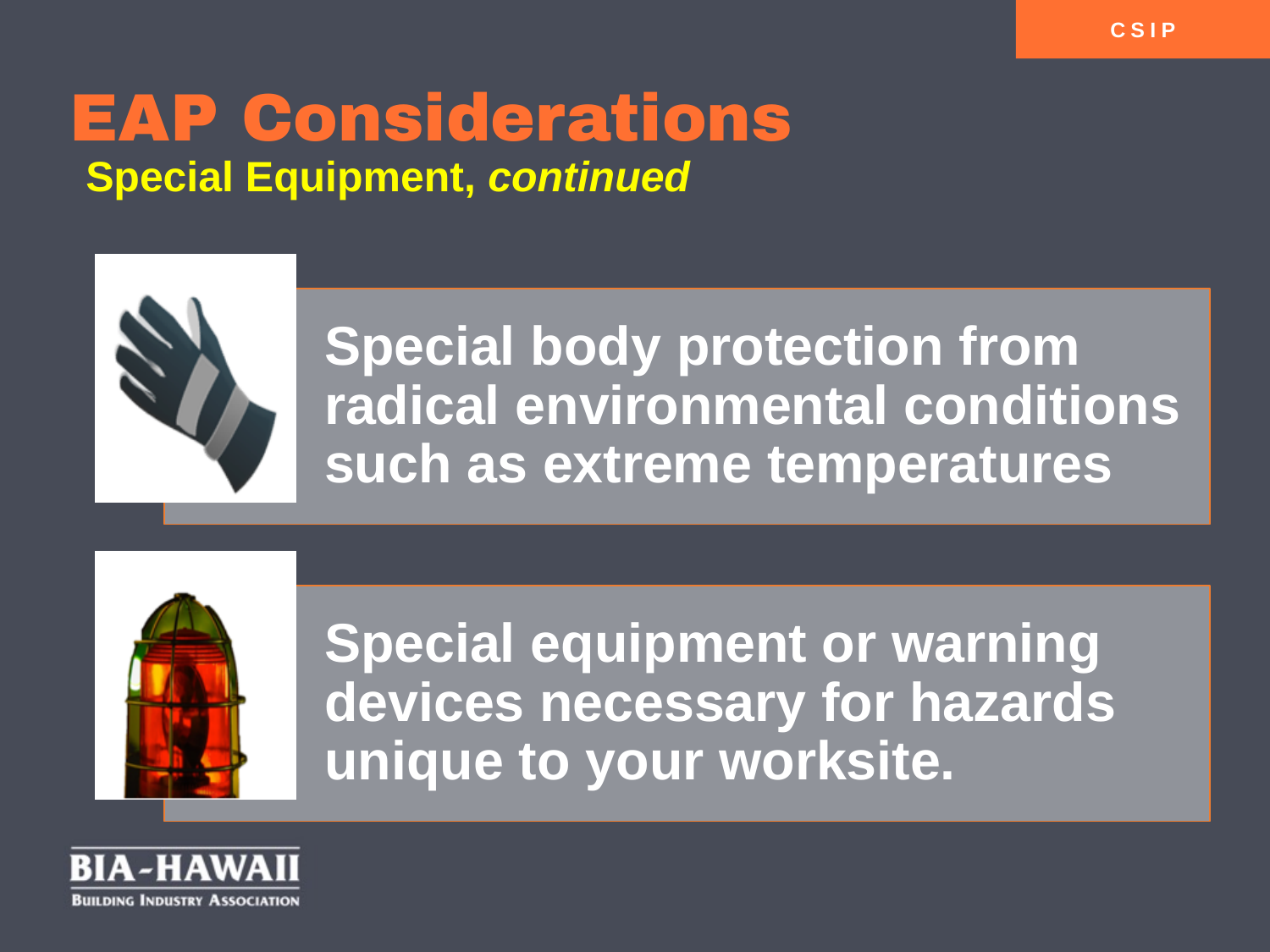

EAP Considerations
Special Equipment, continued
Special body protection from radical environmental conditions such as extreme temperatures
Special equipment or warning devices necessary for hazards unique to your worksite.